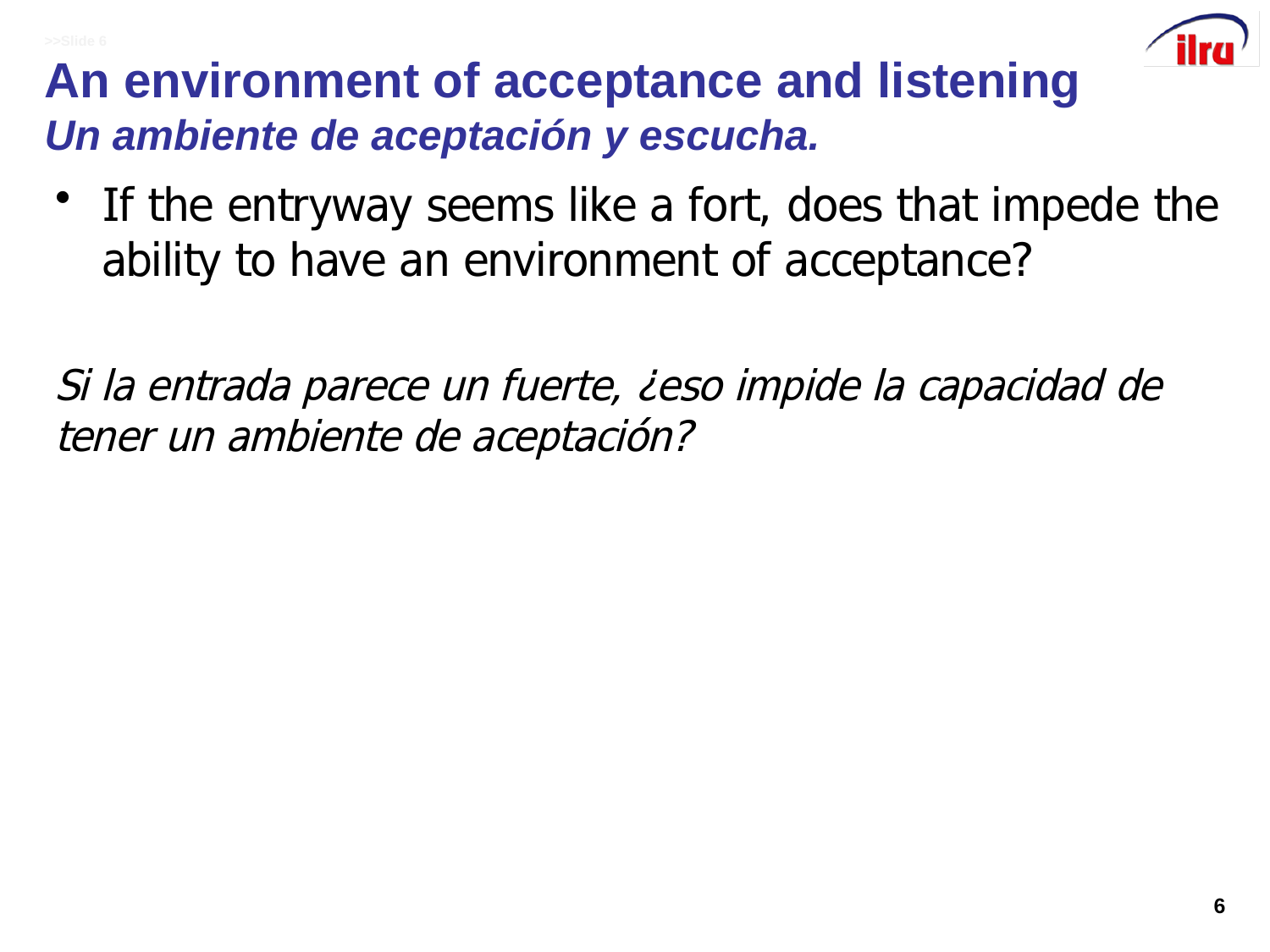

# >>Slide 6 An environment of acceptance and listening Un ambiente de aceptación y escucha.
If the entryway seems like a fort, does that impede the ability to have an environment of acceptance?

Si la entrada parece un fuerte, ¿eso impide la capacidad de tener un ambiente de aceptación?
6